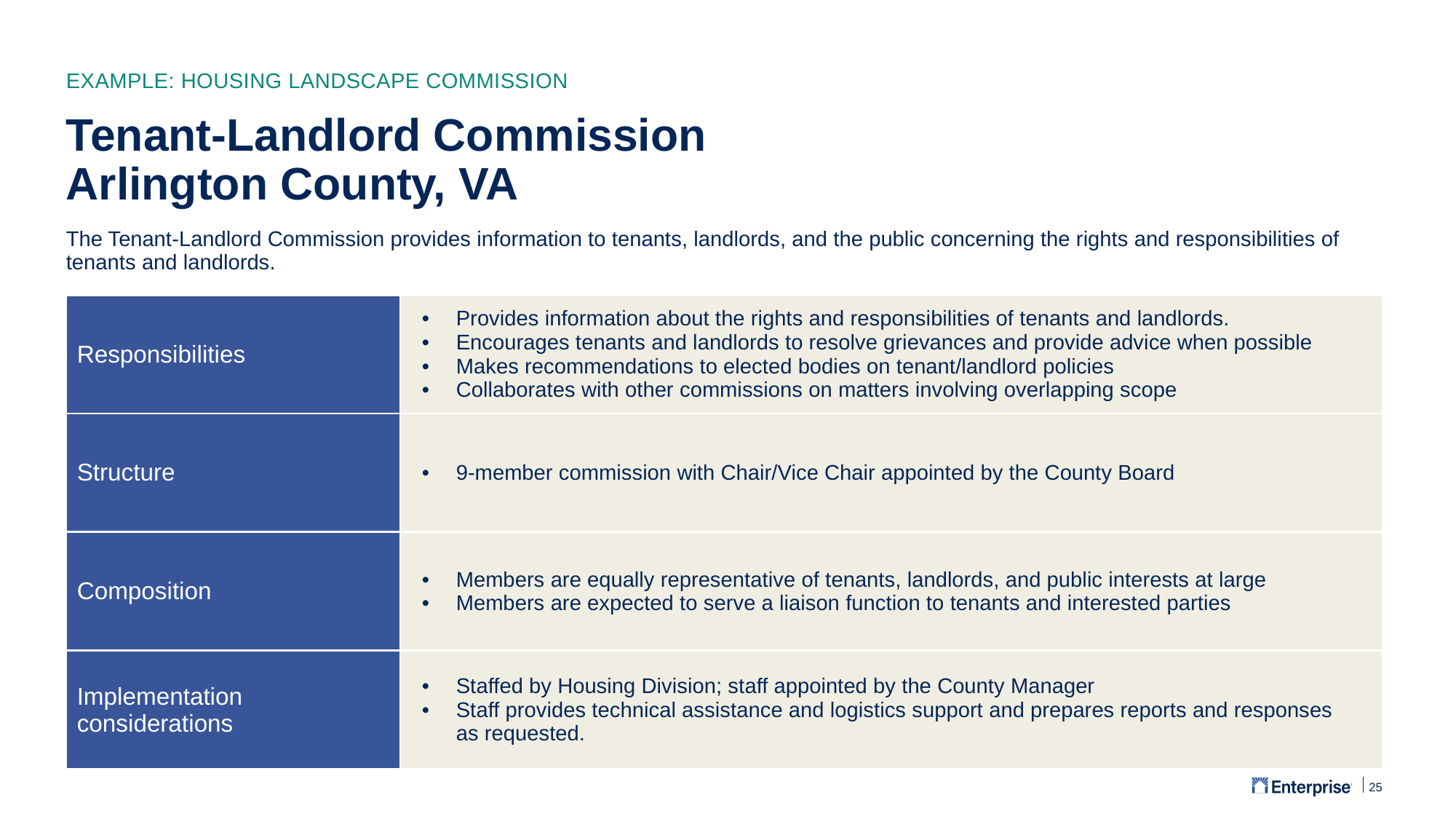

EXAMPLE: HOUSING LANDSCAPE COMMISSION
# Tenant-Landlord Commission Arlington County, VA
The Tenant-Landlord Commission provides information to tenants, landlords, and the public concerning the rights and responsibilities of tenants and landlords.

| Responsibilities | Provides information about the rights and responsibilities of tenants and landlords. Encourages tenants and landlords to resolve grievances and provide advice when possible Makes recommendations to elected bodies on tenant/landlord policies Collaborates with other commissions on matters involving overlapping scope |
| --- | --- |
| Structure | 9-member commission with Chair/Vice Chair appointed by the County Board |
| Composition | Members are equally representative of tenants, landlords, and public interests at large Members are expected to serve a liaison function to tenants and interested parties |
| Implementation considerations | Staffed by Housing Division; staff appointed by the County Manager Staff provides technical assistance and logistics support and prepares reports and responses as requested. |
25